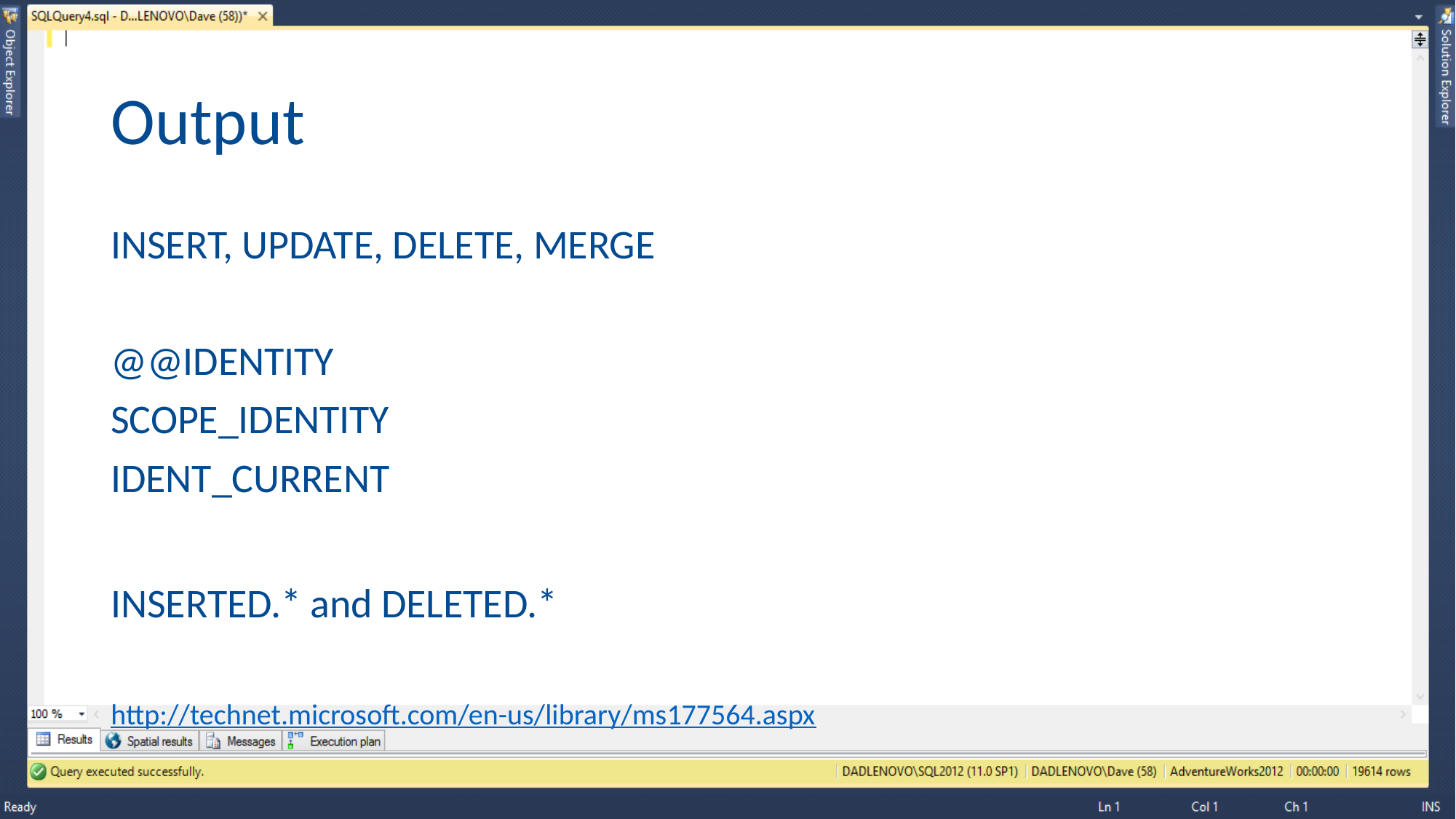

# Output
INSERT, UPDATE, DELETE, MERGE

@@IDENTITY
SCOPE_IDENTITY
IDENT_CURRENT

INSERTED.* and DELETED.*

http://technet.microsoft.com/en-us/library/ms177564.aspx